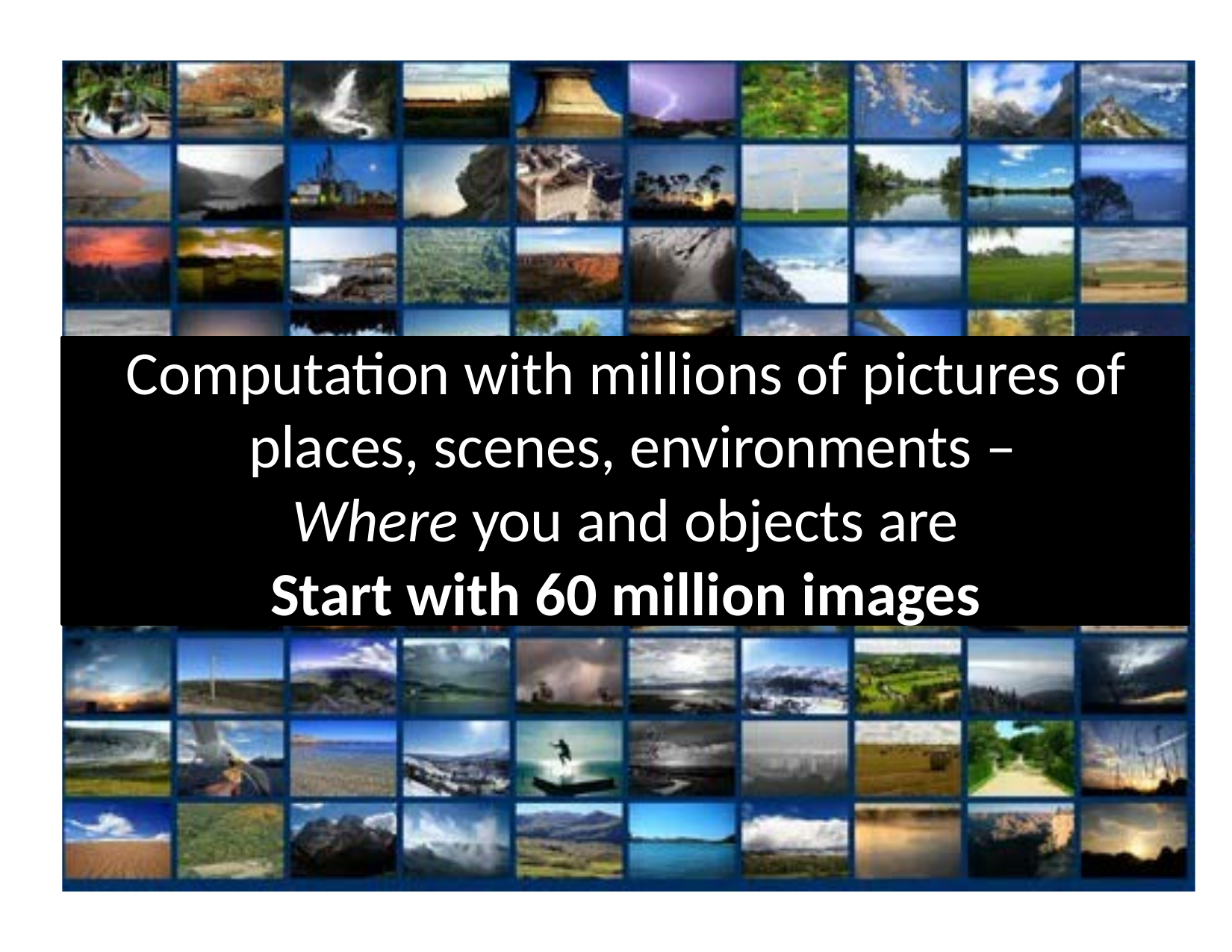

Computation with millions of pictures of  places, scenes, environments –
Where you and objects are
Start with 60 million images